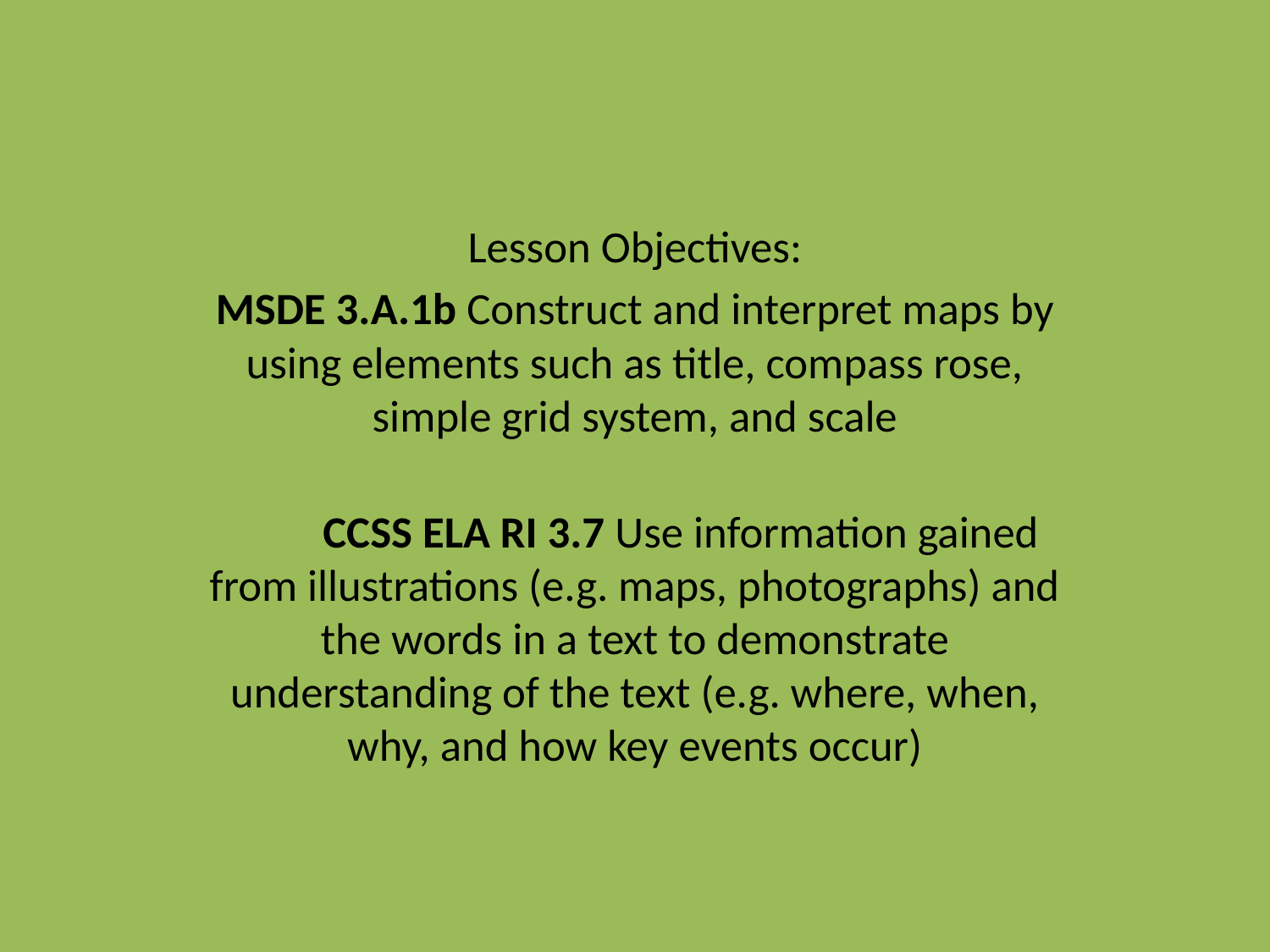

Lesson Objectives:
MSDE 3.A.1b Construct and interpret maps by using elements such as title, compass rose, simple grid system, and scale
         CCSS ELA RI 3.7 Use information gained from illustrations (e.g. maps, photographs) and the words in a text to demonstrate understanding of the text (e.g. where, when, why, and how key events occur)